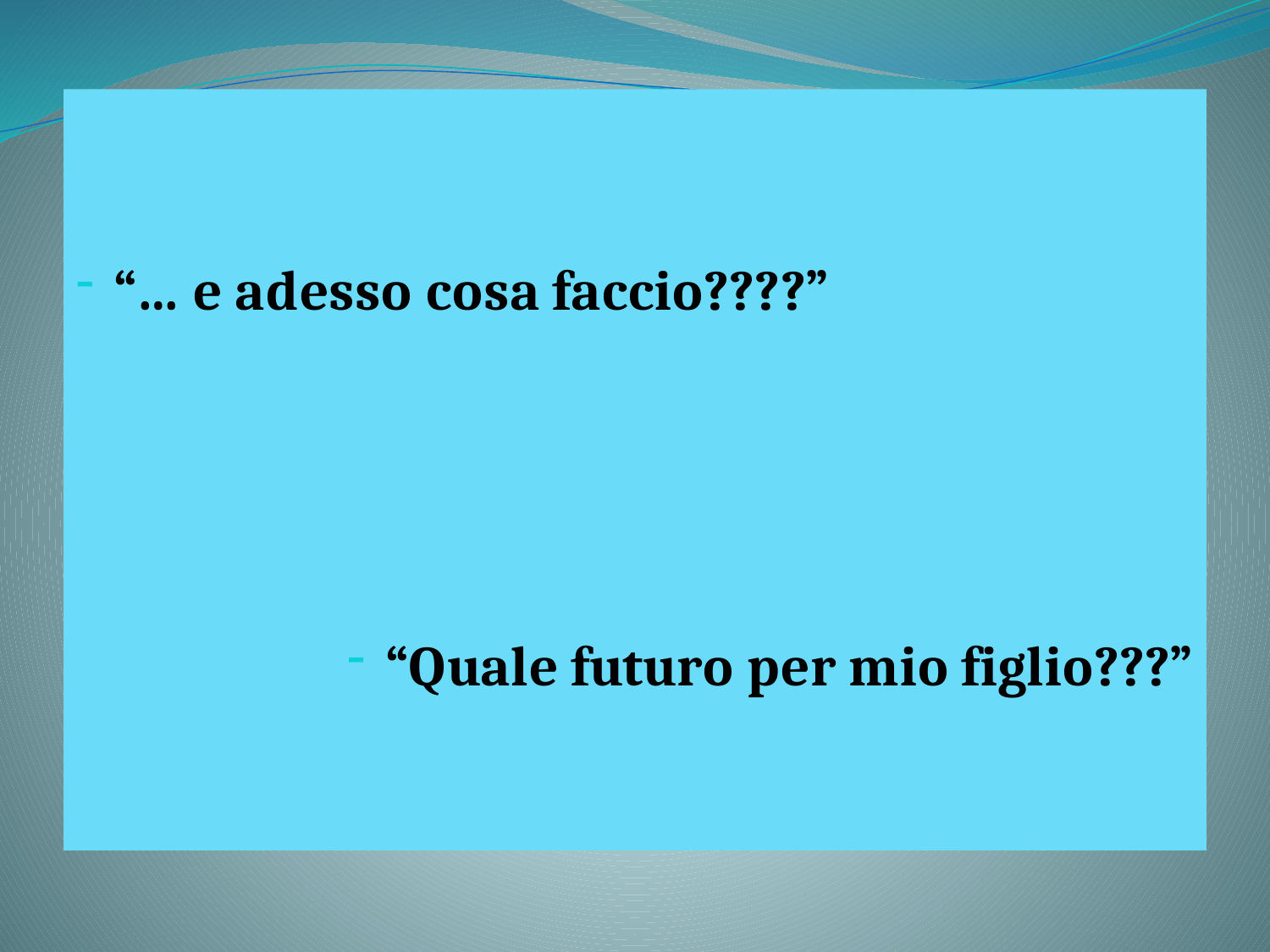

“… e adesso cosa faccio????”

“Quale futuro per mio figlio???”